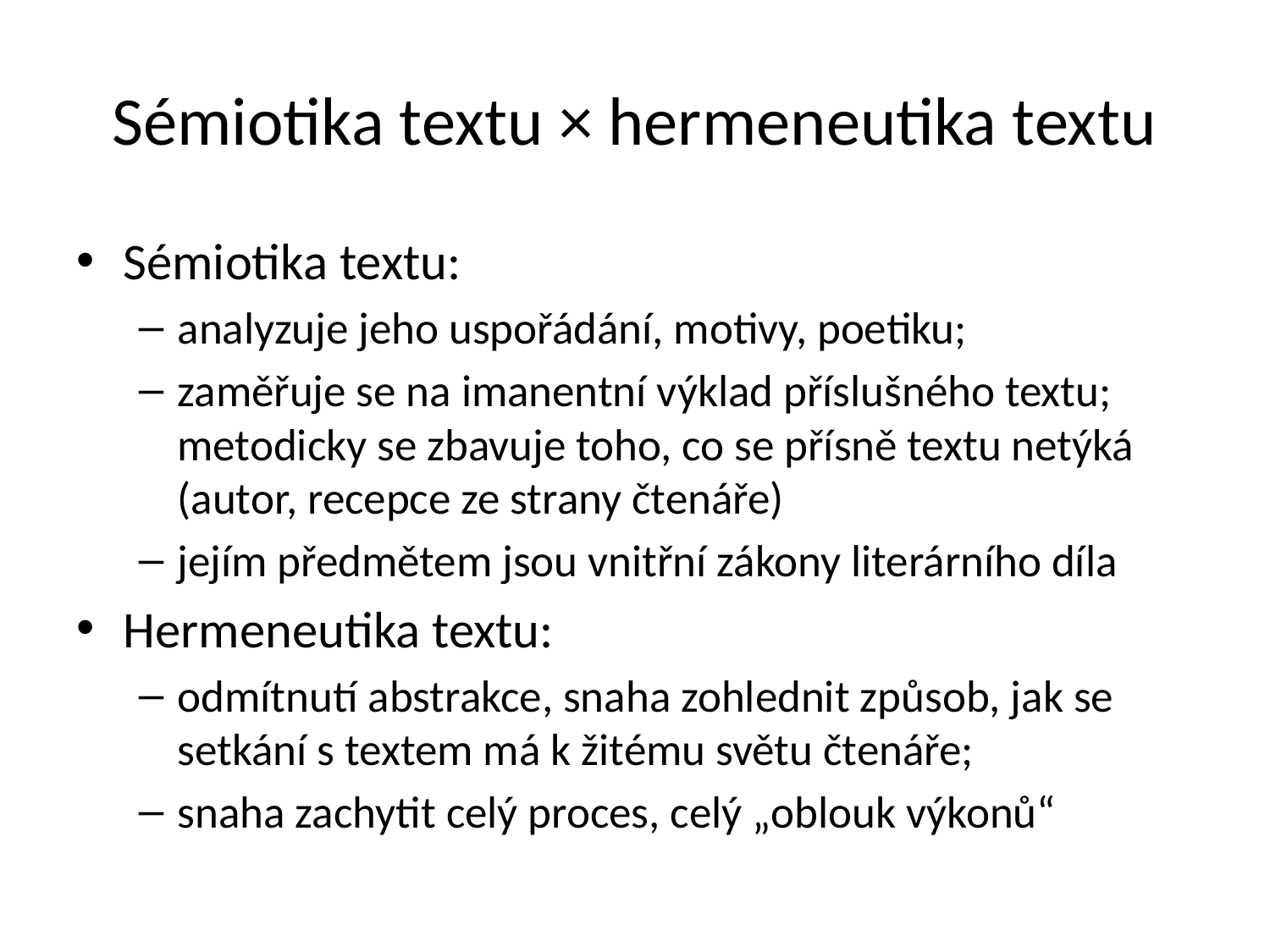

# Sémiotika textu × hermeneutika textu
Sémiotika textu:
analyzuje jeho uspořádání, motivy, poetiku;
zaměřuje se na imanentní výklad příslušného textu; metodicky se zbavuje toho, co se přísně textu netýká (autor, recepce ze strany čtenáře)
jejím předmětem jsou vnitřní zákony literárního díla
Hermeneutika textu:
odmítnutí abstrakce, snaha zohlednit způsob, jak se setkání s textem má k žitému světu čtenáře;
snaha zachytit celý proces, celý „oblouk výkonů“